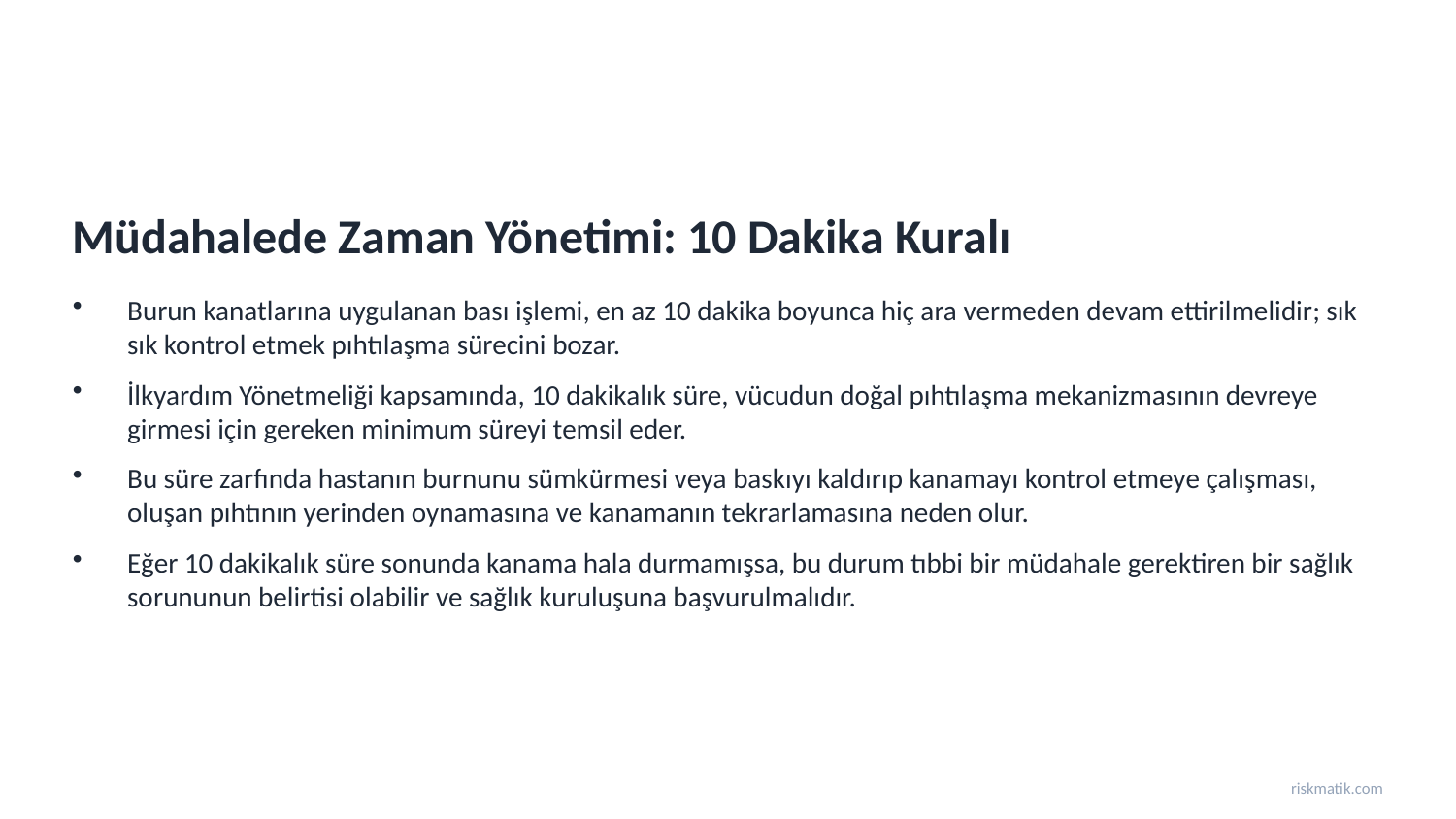

Müdahalede Zaman Yönetimi: 10 Dakika Kuralı
Burun kanatlarına uygulanan bası işlemi, en az 10 dakika boyunca hiç ara vermeden devam ettirilmelidir; sık sık kontrol etmek pıhtılaşma sürecini bozar.
İlkyardım Yönetmeliği kapsamında, 10 dakikalık süre, vücudun doğal pıhtılaşma mekanizmasının devreye girmesi için gereken minimum süreyi temsil eder.
Bu süre zarfında hastanın burnunu sümkürmesi veya baskıyı kaldırıp kanamayı kontrol etmeye çalışması, oluşan pıhtının yerinden oynamasına ve kanamanın tekrarlamasına neden olur.
Eğer 10 dakikalık süre sonunda kanama hala durmamışsa, bu durum tıbbi bir müdahale gerektiren bir sağlık sorununun belirtisi olabilir ve sağlık kuruluşuna başvurulmalıdır.
riskmatik.com